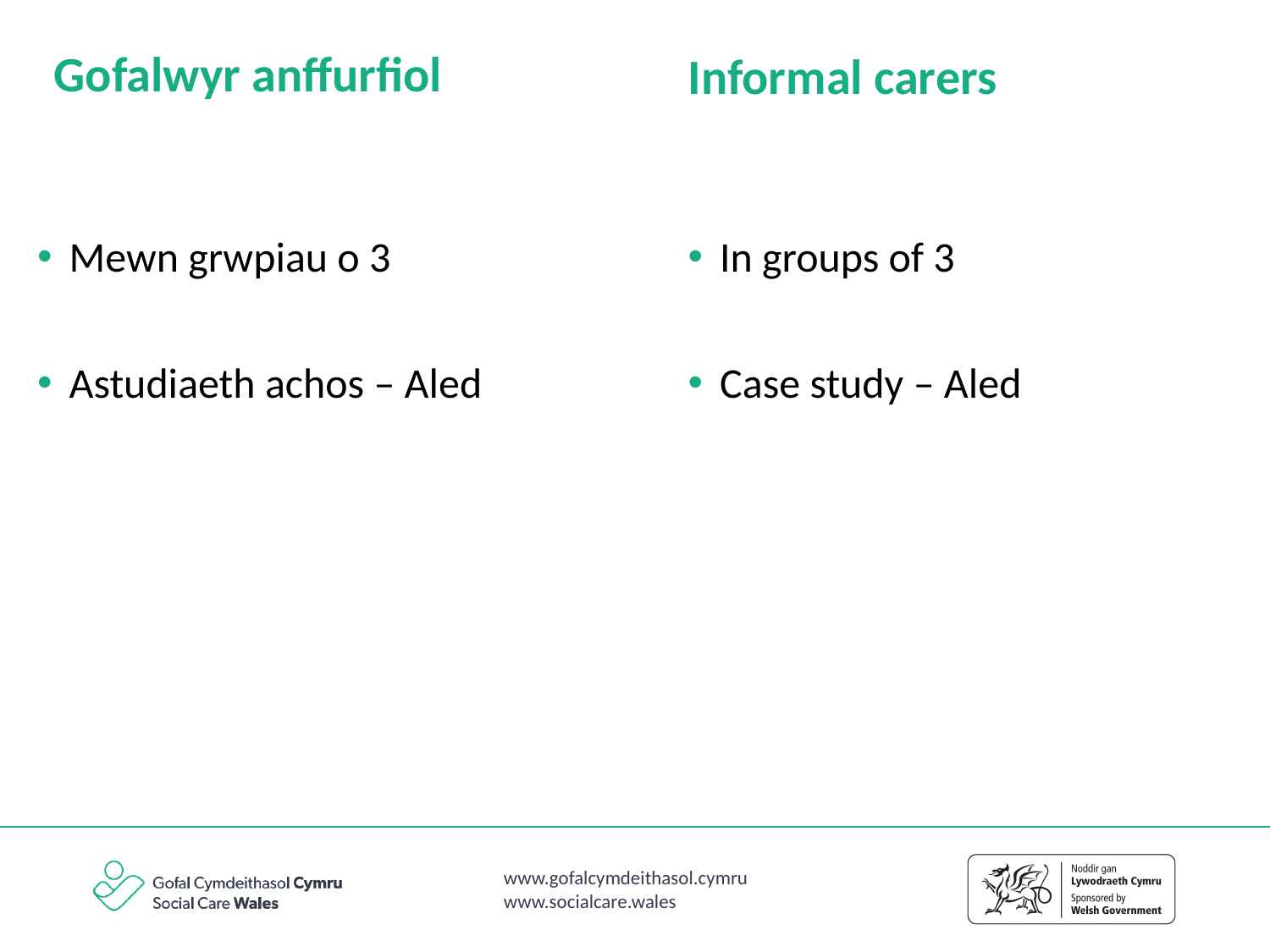

Gofalwyr anffurfiol
Informal carers
Mewn grwpiau o 3

Astudiaeth achos – Aled

In groups of 3

Case study – Aled